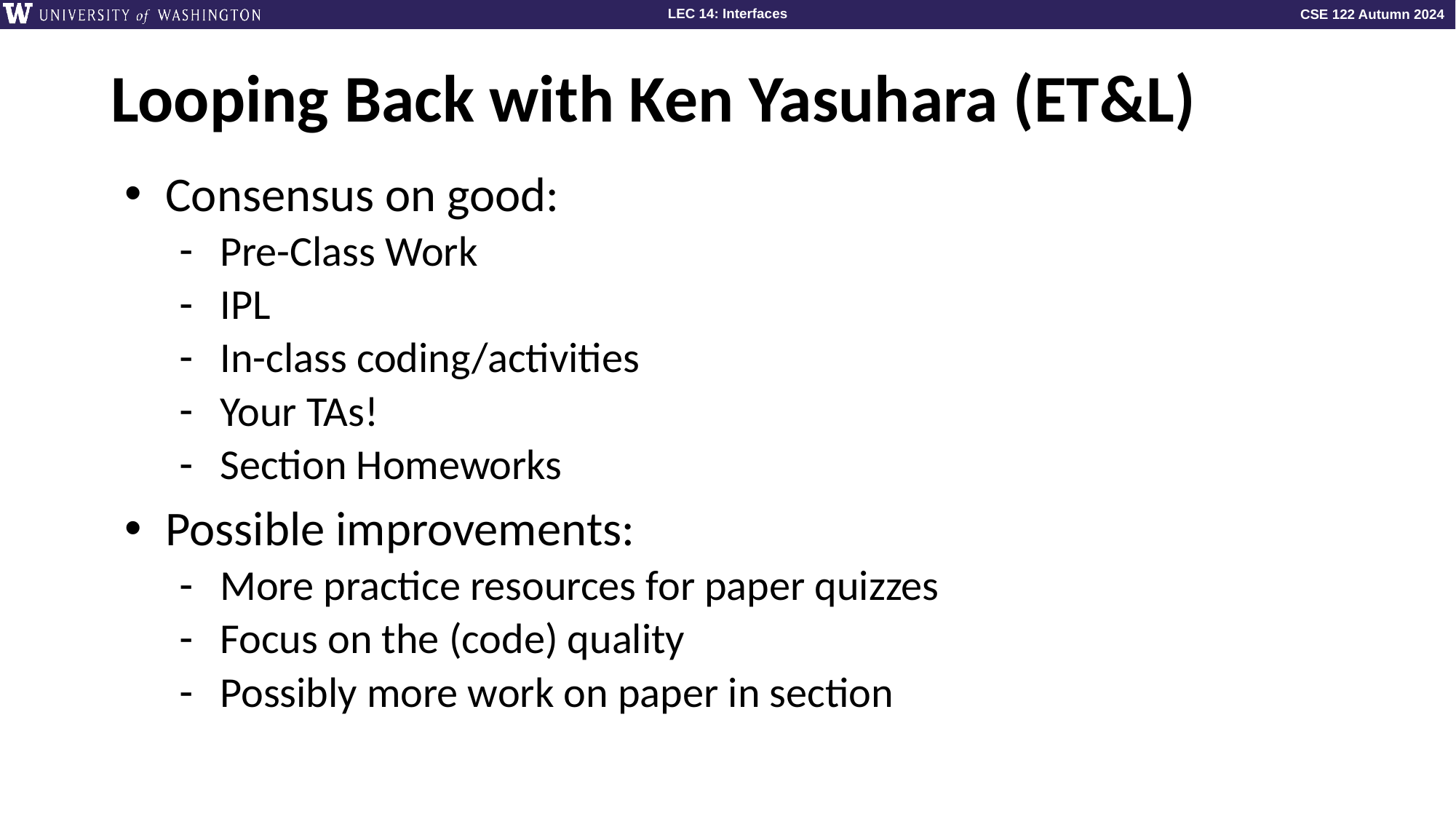

# Looping Back with Ken Yasuhara (ET&L)
Consensus on good:
Pre-Class Work
IPL
In-class coding/activities
Your TAs!
Section Homeworks
Possible improvements:
More practice resources for paper quizzes
Focus on the (code) quality
Possibly more work on paper in section